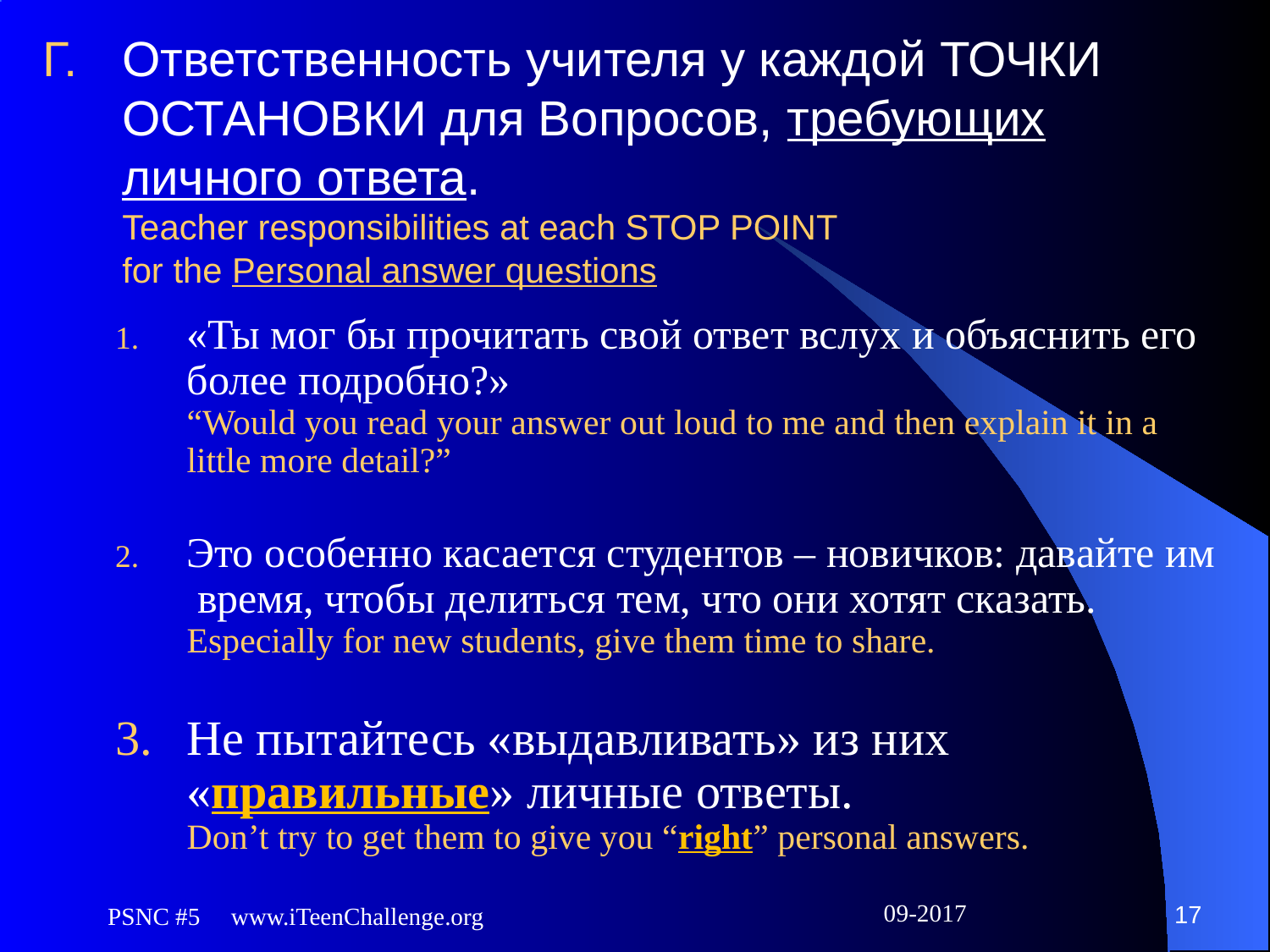

# Г. 	Ответственность учителя у каждой ТОЧКИ ОСТАНОВКИ для Вопросов, требующих личного ответа. Teacher responsibilities at each STOP POINT for the Personal answer questions
«Ты мог бы прочитать свой ответ вслух и объяснить его более подробно?»
“Would you read your answer out loud to me and then explain it in a little more detail?”
Это особенно касается студентов – новичков: давайте им   время, чтобы делиться тем, что они хотят сказать. Especially for new students, give them time to share.
3. 	Не пытайтесь «выдавливать» из них «правильные» личные ответы.
Don’t try to get them to give you “right” personal answers.
17
PSNC #5     www.iTeenChallenge.org
09-2017